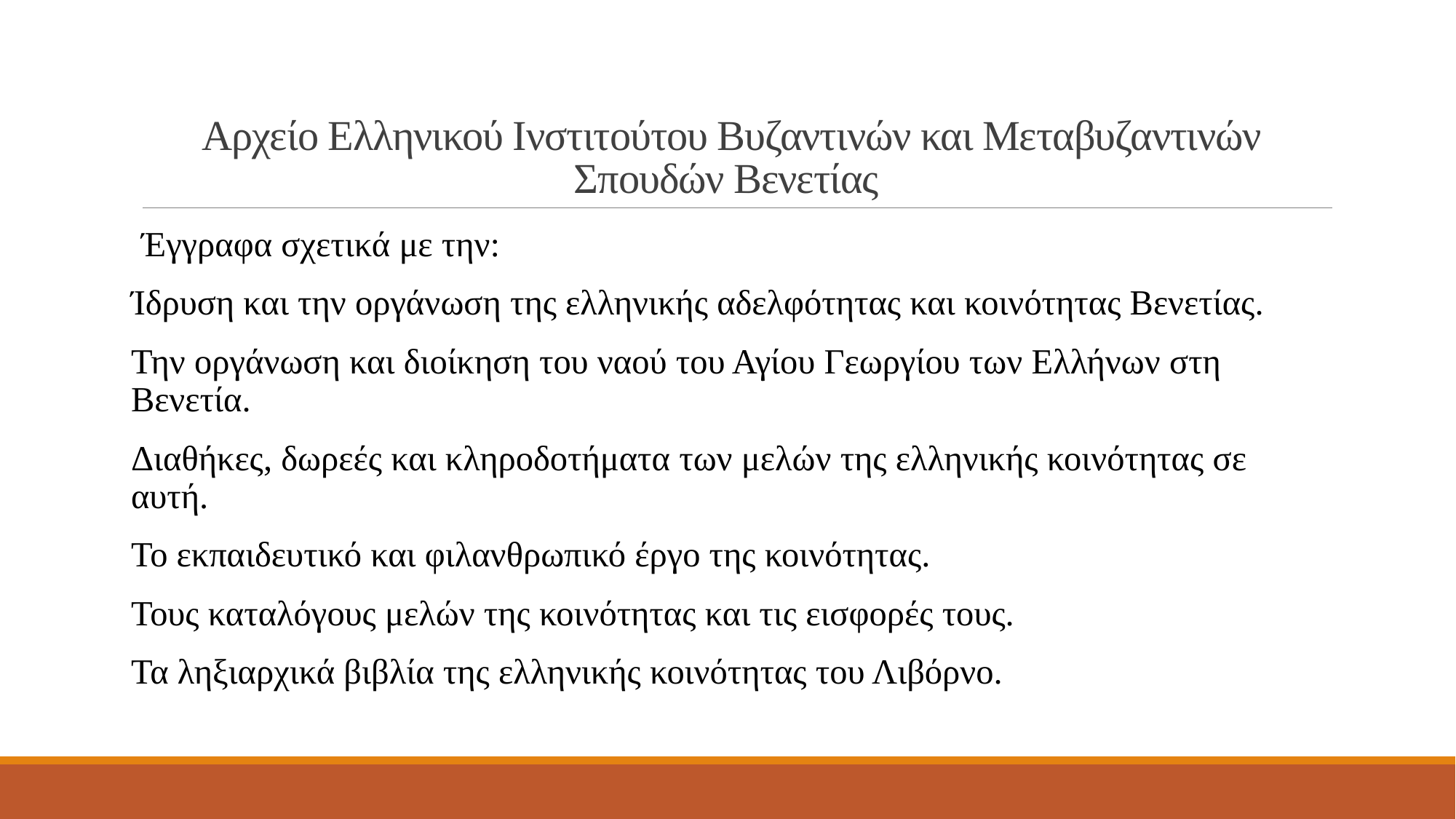

# Αρχείο Ελληνικού Ινστιτούτου Βυζαντινών και Μεταβυζαντινών Σπουδών Βενετίας
Έγγραφα σχετικά με την:
Ίδρυση και την οργάνωση της ελληνικής αδελφότητας και κοινότητας Βενετίας.
Την οργάνωση και διοίκηση του ναού του Αγίου Γεωργίου των Ελλήνων στη Βενετία.
Διαθήκες, δωρεές και κληροδοτήματα των μελών της ελληνικής κοινότητας σε αυτή.
Το εκπαιδευτικό και φιλανθρωπικό έργο της κοινότητας.
Τους καταλόγους μελών της κοινότητας και τις εισφορές τους.
Τα ληξιαρχικά βιβλία της ελληνικής κοινότητας του Λιβόρνο.